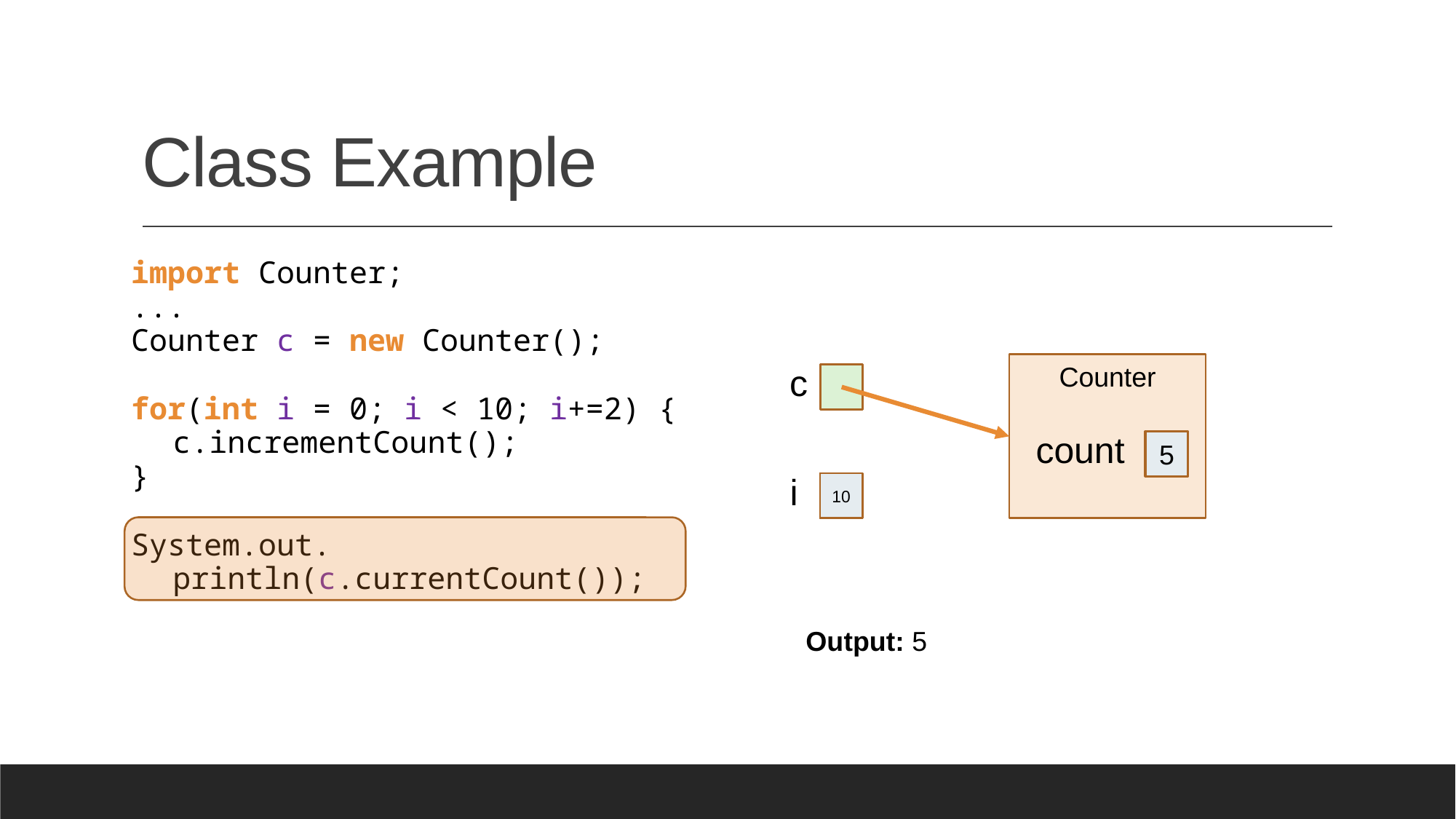

# Class Example
import Counter;
...
Counter c = new Counter();

for(int i = 0; i < 10; i+=2) {
	c.incrementCount();
}

System.out.
	println(c.currentCount());

c

Counter
count
0
1
2
3
4
5
i
0
2
4
6
8
10

Output: 5